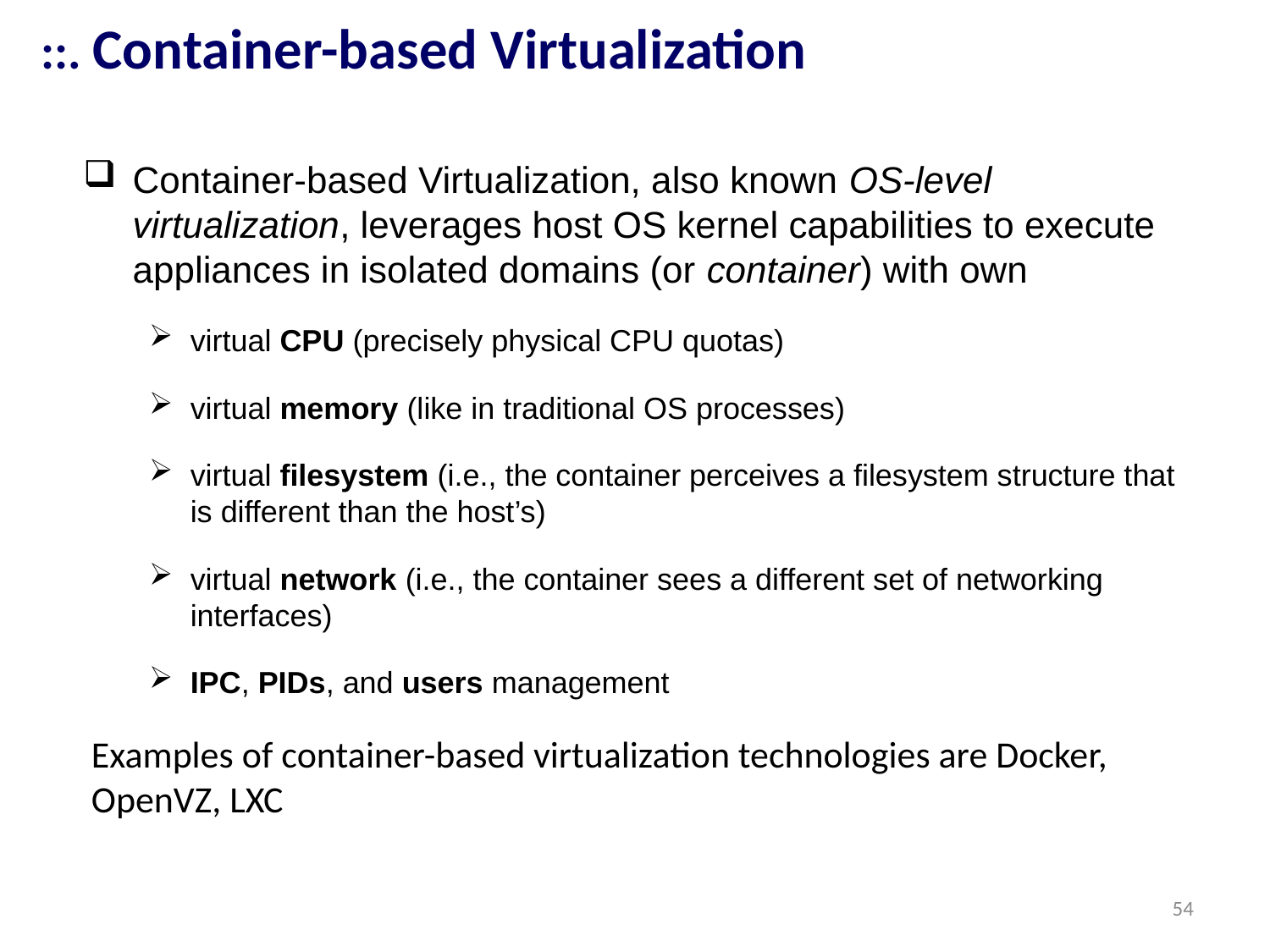

::. Container-based Virtualization
Container-based Virtualization, also known OS-level virtualization, leverages host OS kernel capabilities to execute appliances in isolated domains (or container) with own
virtual CPU (precisely physical CPU quotas)
virtual memory (like in traditional OS processes)
virtual filesystem (i.e., the container perceives a filesystem structure that is different than the host’s)
virtual network (i.e., the container sees a different set of networking interfaces)
IPC, PIDs, and users management
Examples of container-based virtualization technologies are Docker, OpenVZ, LXC

54